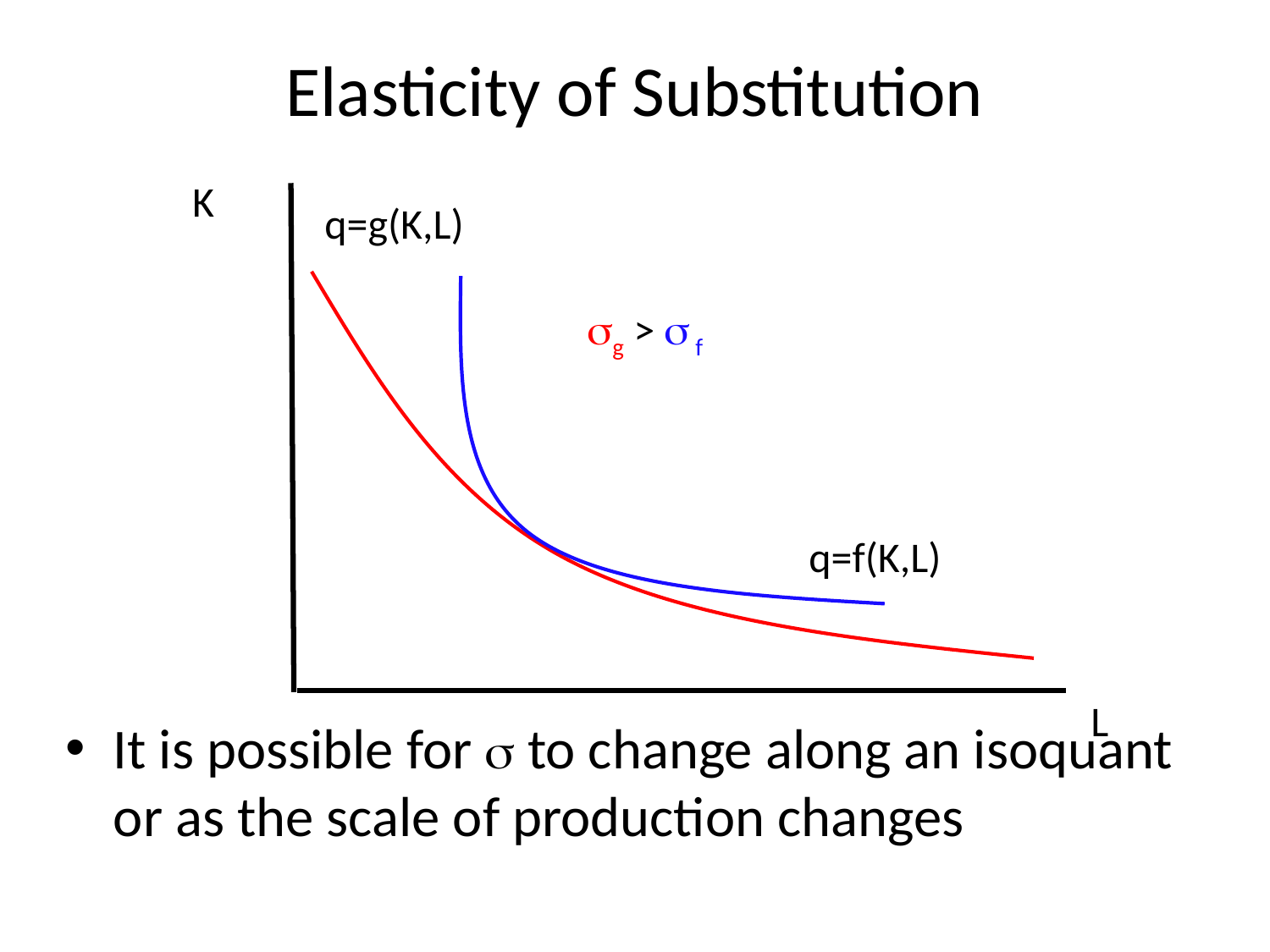

# Elasticity of Substitution
K
q=g(K,L)

It is possible for σ to change along an isoquant or as the scale of production changes

σg > σ f
q=f(K,L)
L